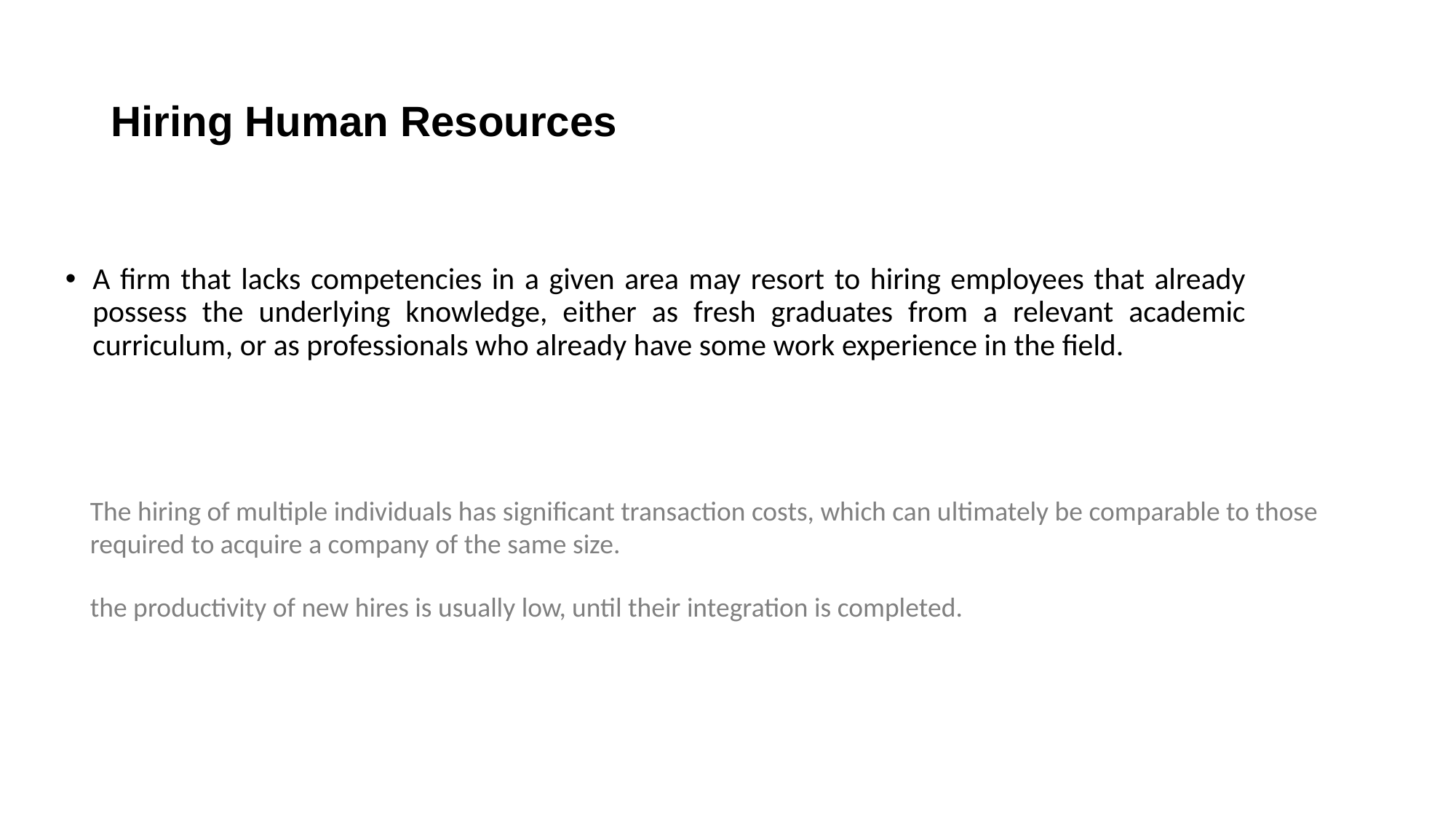

# Hiring Human Resources
A firm that lacks competencies in a given area may resort to hiring employees that already possess the underlying knowledge, either as fresh graduates from a relevant academic curriculum, or as professionals who already have some work experience in the field.
The hiring of multiple individuals has significant transaction costs, which can ultimately be comparable to those required to acquire a company of the same size.
the productivity of new hires is usually low, until their integration is completed.